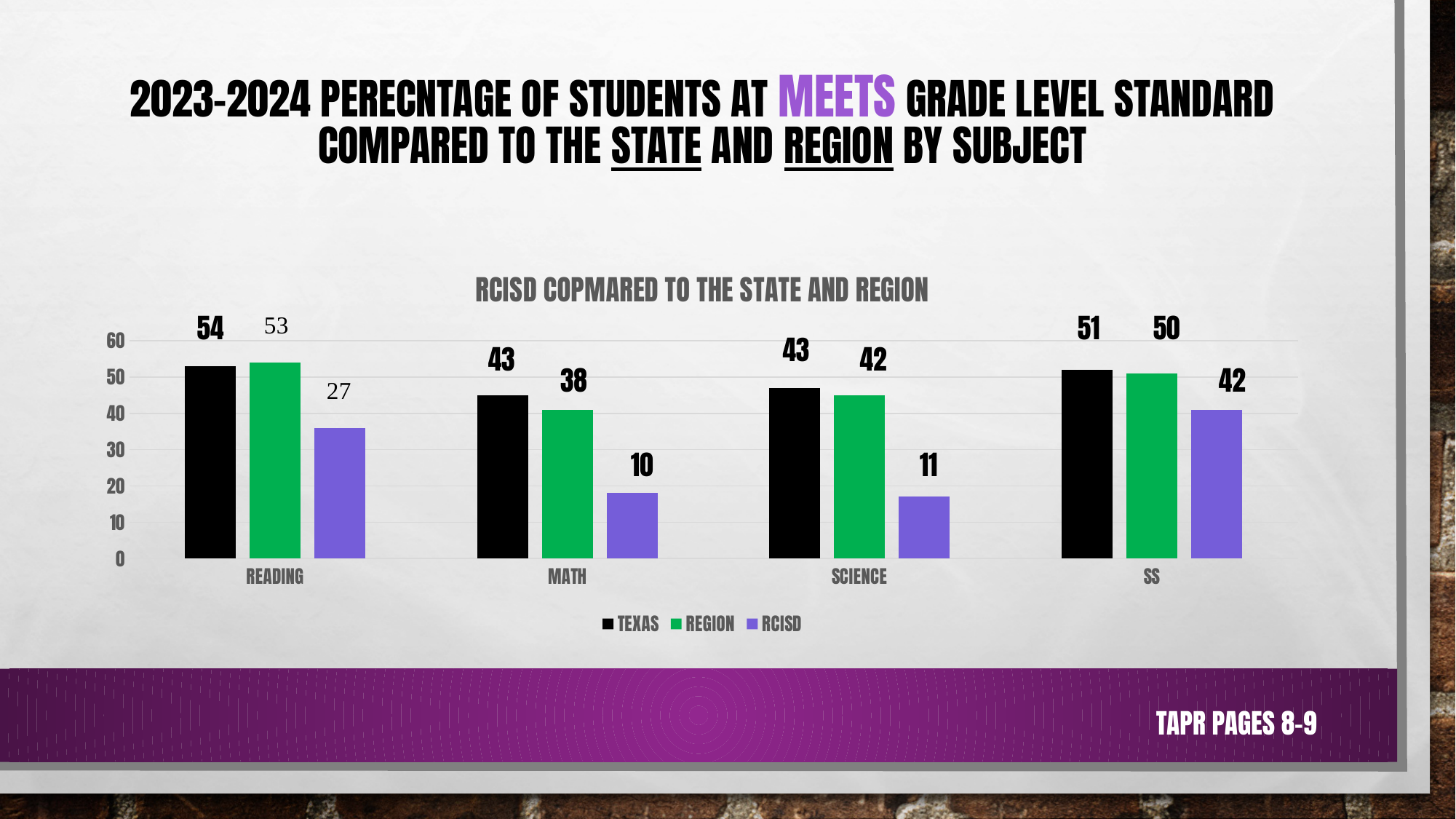

# 2023-2024 PERECNTAGE OF STUDENTS AT MEETS GRADE LEVEL STANDARD COMPARED TO THE STATE AND REGION BY SUBJECT

### Chart: RCISD COPMARED TO THE STATE AND REGION

| Category | TEXAS | REGION | RCISD |
|---|---|---|---|
| READING | 53.0 | 54.0 | 36.0 |
| MATH | 45.0 | 41.0 | 18.0 |
| SCIENCE | 47.0 | 45.0 | 17.0 |
| SS | 52.0 | 51.0 | 41.0 |
54
51
50
43
43
42
38
42
10
11
TAPR PAGES 8-9